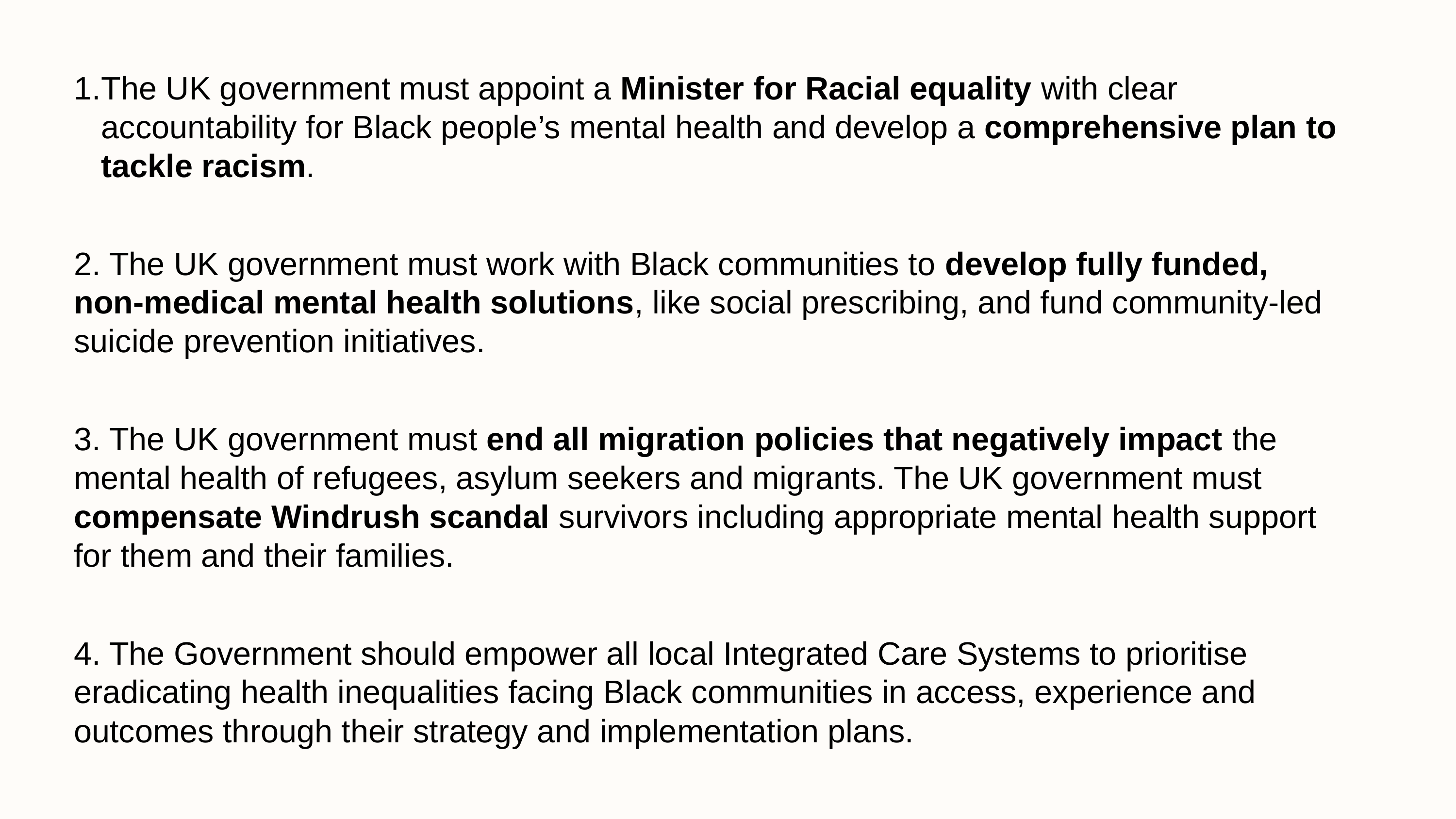

The UK government must appoint a Minister for Racial equality with clear accountability for Black people’s mental health and develop a comprehensive plan to tackle racism.

2. The UK government must work with Black communities to develop fully funded, non-medical mental health solutions, like social prescribing, and fund community-led suicide prevention initiatives.

3. The UK government must end all migration policies that negatively impact the mental health of refugees, asylum seekers and migrants. The UK government must compensate Windrush scandal survivors including appropriate mental health support for them and their families.

4. The Government should empower all local Integrated Care Systems to prioritise eradicating health inequalities facing Black communities in access, experience and outcomes through their strategy and implementation plans.